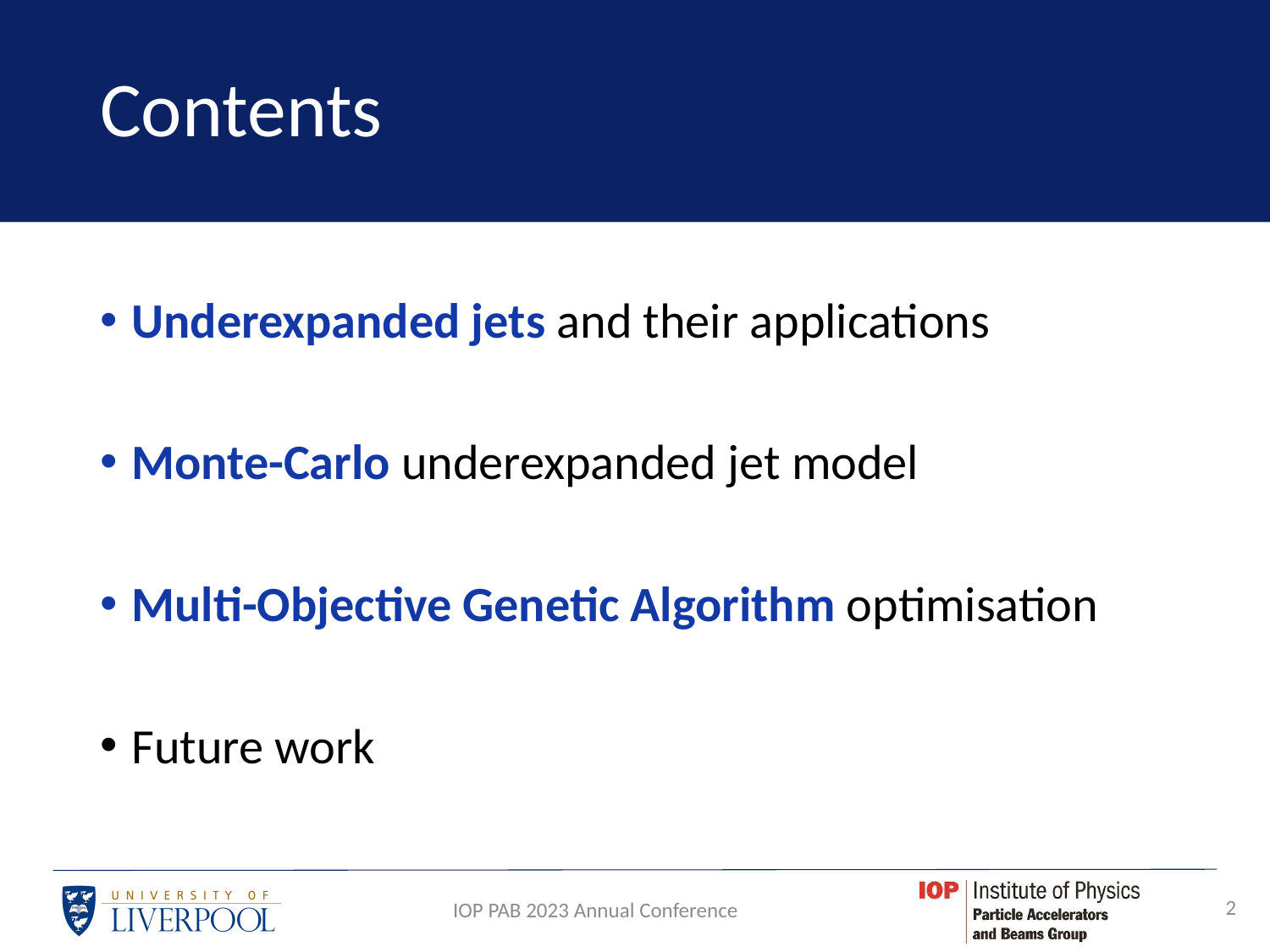

# Contents
Underexpanded jets and their applications

Monte-Carlo underexpanded jet model

Multi-Objective Genetic Algorithm optimisation

Future work
2
IOP PAB 2023 Annual Conference